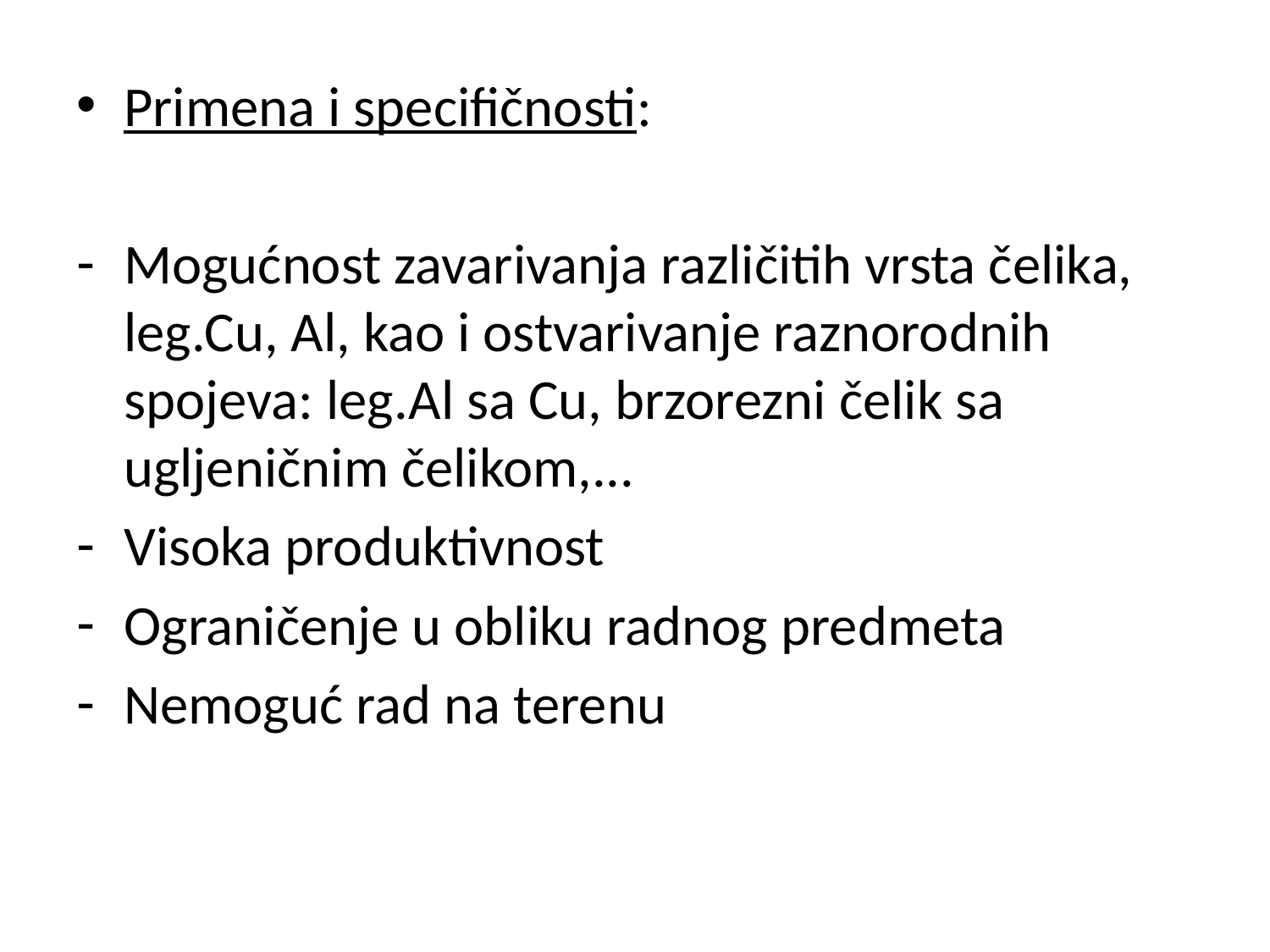

Primena i specifičnosti:

Mogućnost zavarivanja različitih vrsta čelika, leg.Cu, Al, kao i ostvarivanje raznorodnih spojeva: leg.Al sa Cu, brzorezni čelik sa ugljeničnim čelikom,...
Visoka produktivnost
Ograničenje u obliku radnog predmeta
Nemoguć rad na terenu